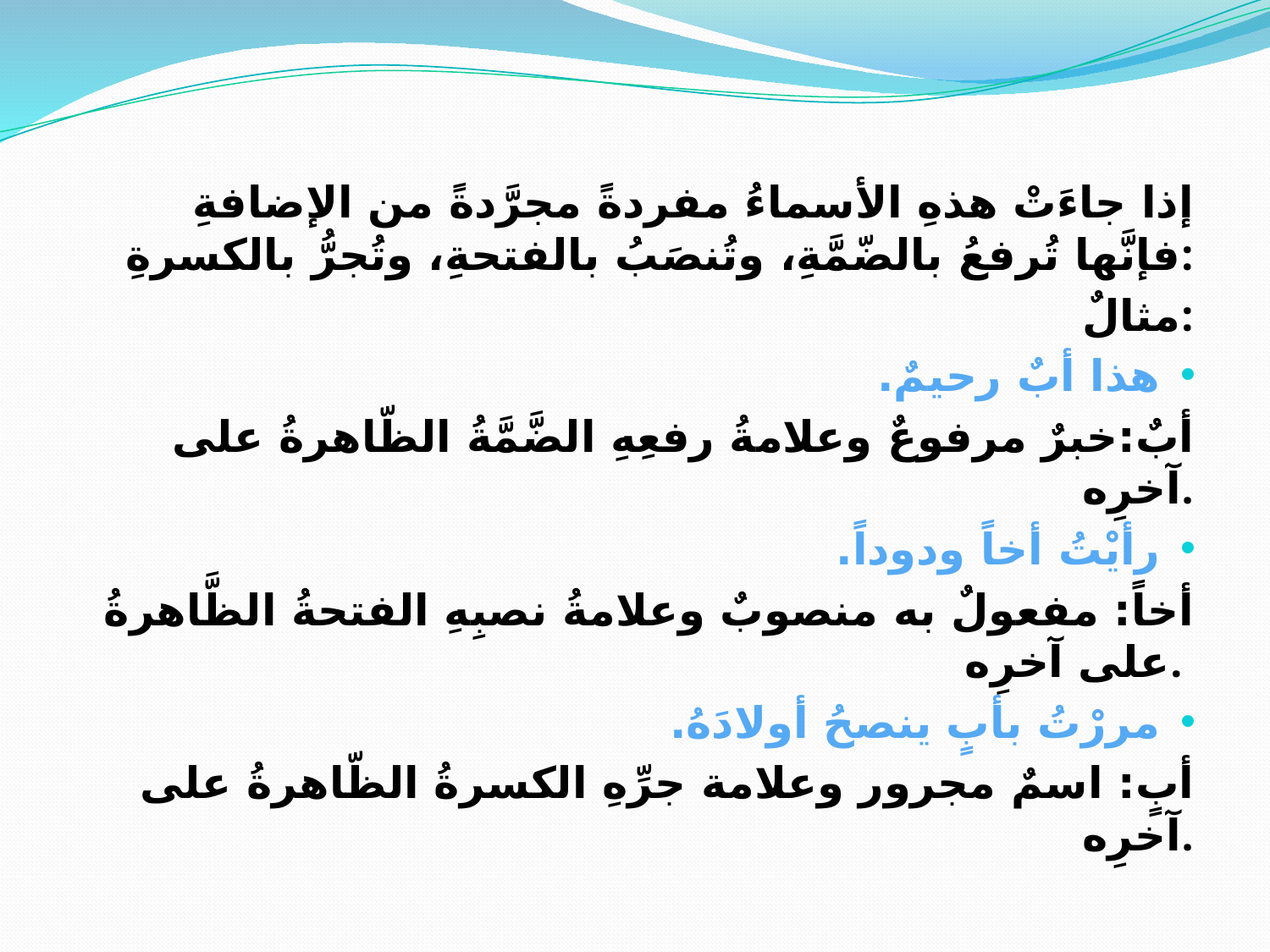

#
إذا جاءَتْ هذهِ الأسماءُ مفردةً مجرَّدةً من الإضافةِ فإنَّها تُرفعُ بالضّمَّةِ، وتُنصَبُ بالفتحةِ، وتُجرُّ بالكسرةِ:
 مثالٌ:
هذا أبٌ رحيمٌ.
 أبٌ:خبرٌ مرفوعٌ وعلامةُ رفعِهِ الضَّمَّةُ الظّاهرةُ على آخرِه.
رأيْتُ أخاً ودوداً.
 أخاً: مفعولٌ به منصوبٌ وعلامةُ نصبِهِ الفتحةُ الظَّاهرةُ على آخرِه.
مررْتُ بأبٍ ينصحُ أولادَهُ.
 أبٍ: اسمٌ مجرور وعلامة جرِّهِ الكسرةُ الظّاهرةُ على آخرِه.